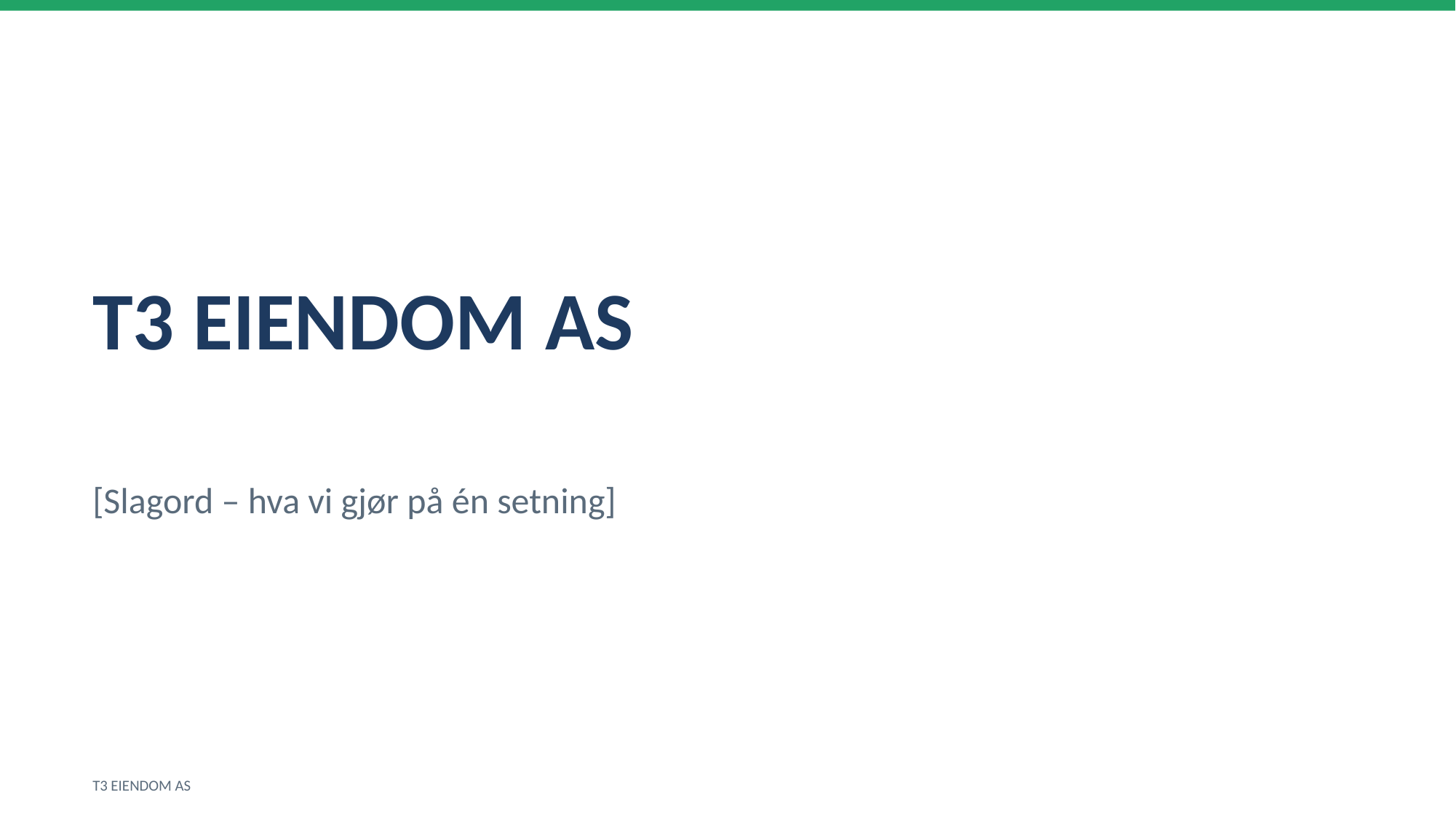

T3 EIENDOM AS
[Slagord – hva vi gjør på én setning]
T3 EIENDOM AS